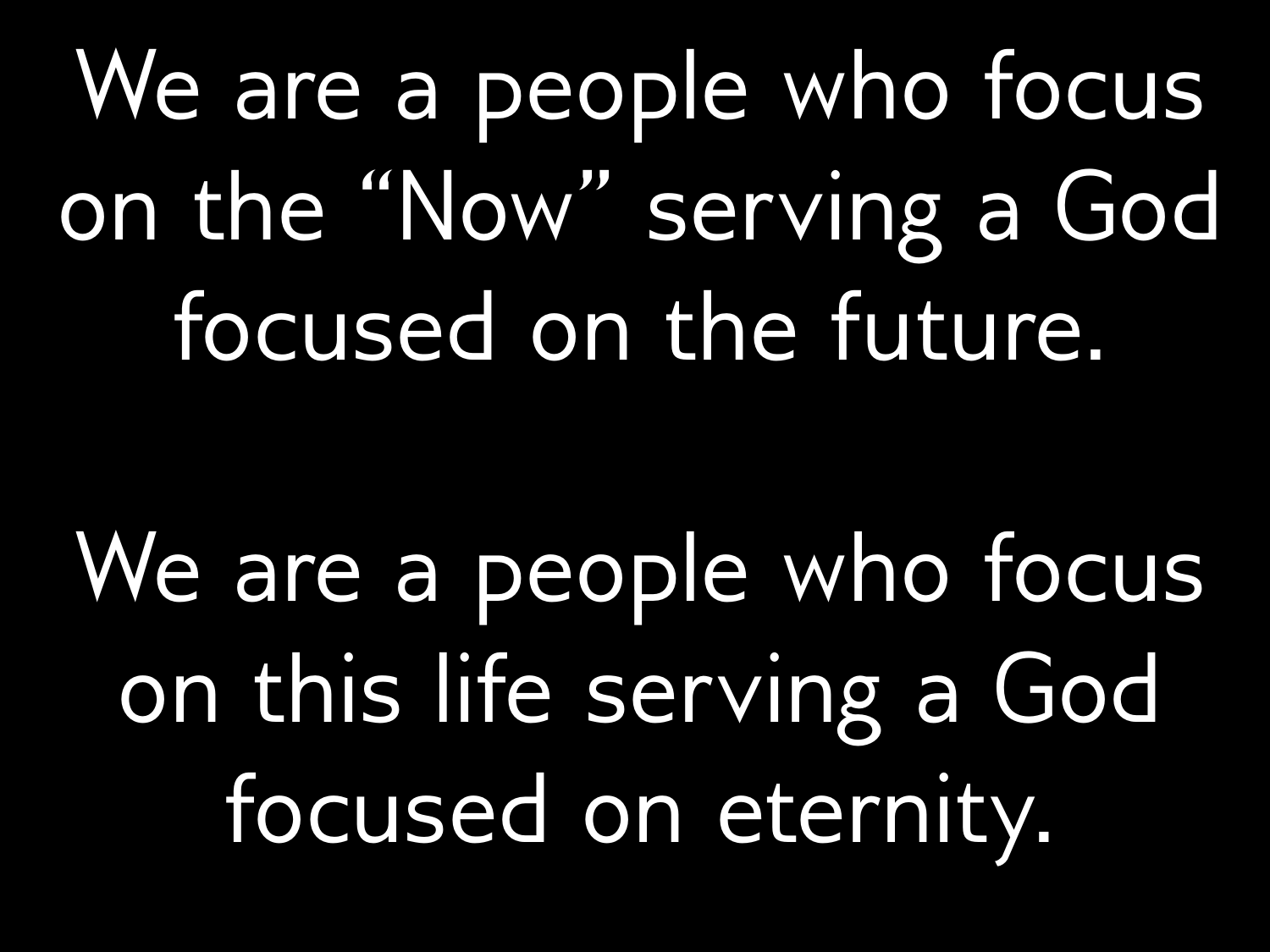

# We are a people who focus on the “Now” serving a God focused on the future. We are a people who focus on this life serving a God focused on eternity.